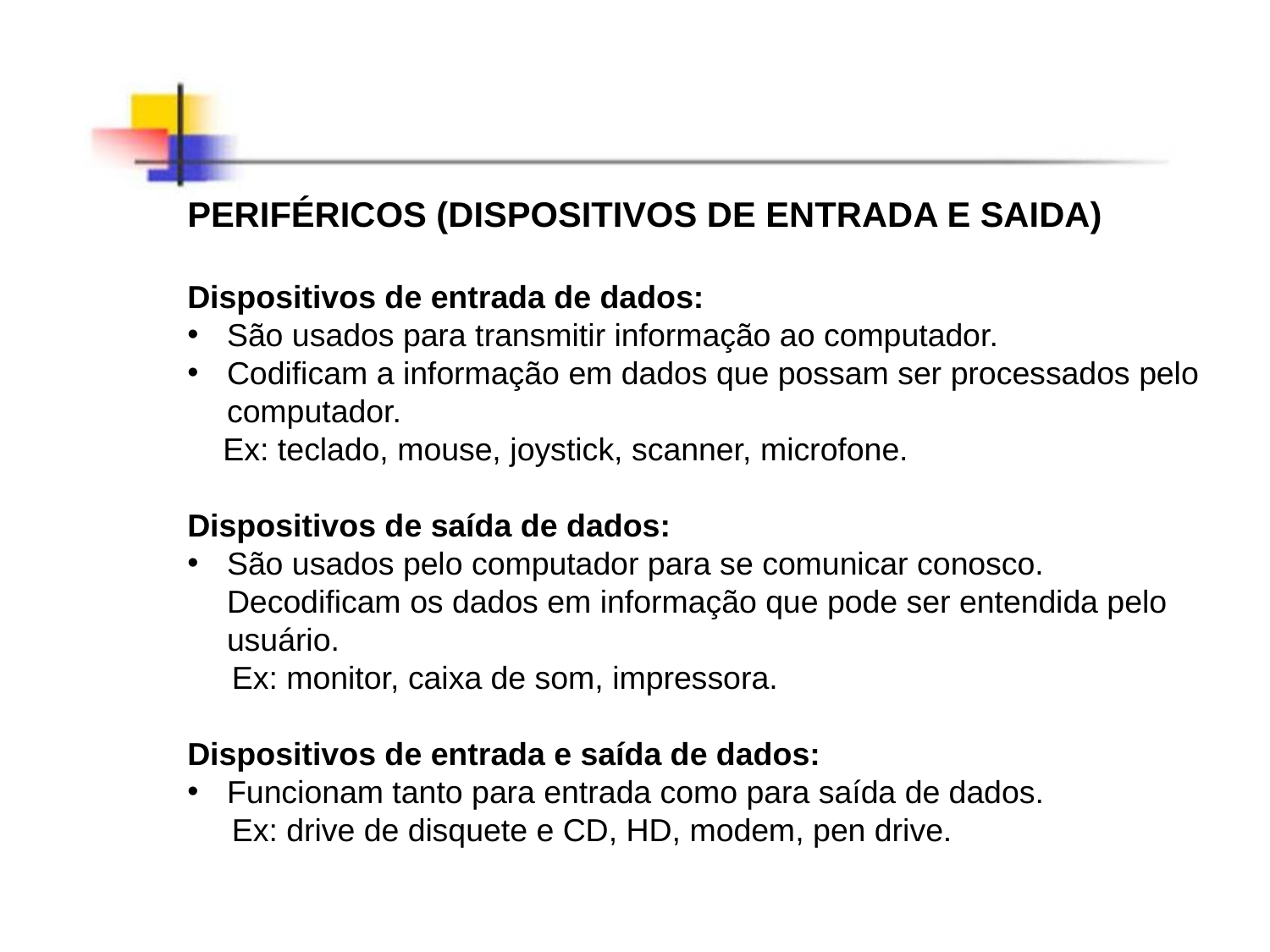

PERIFÉRICOS (DISPOSITIVOS DE ENTRADA E SAIDA)

Dispositivos de entrada de dados:
São usados para transmitir informação ao computador.
Codificam a informação em dados que possam ser processados pelo computador.
    Ex: teclado, mouse, joystick, scanner, microfone.

Dispositivos de saída de dados:
São usados pelo computador para se comunicar conosco. Decodificam os dados em informação que pode ser entendida pelo usuário.
     Ex: monitor, caixa de som, impressora.

Dispositivos de entrada e saída de dados:
Funcionam tanto para entrada como para saída de dados.
     Ex: drive de disquete e CD, HD, modem, pen drive.